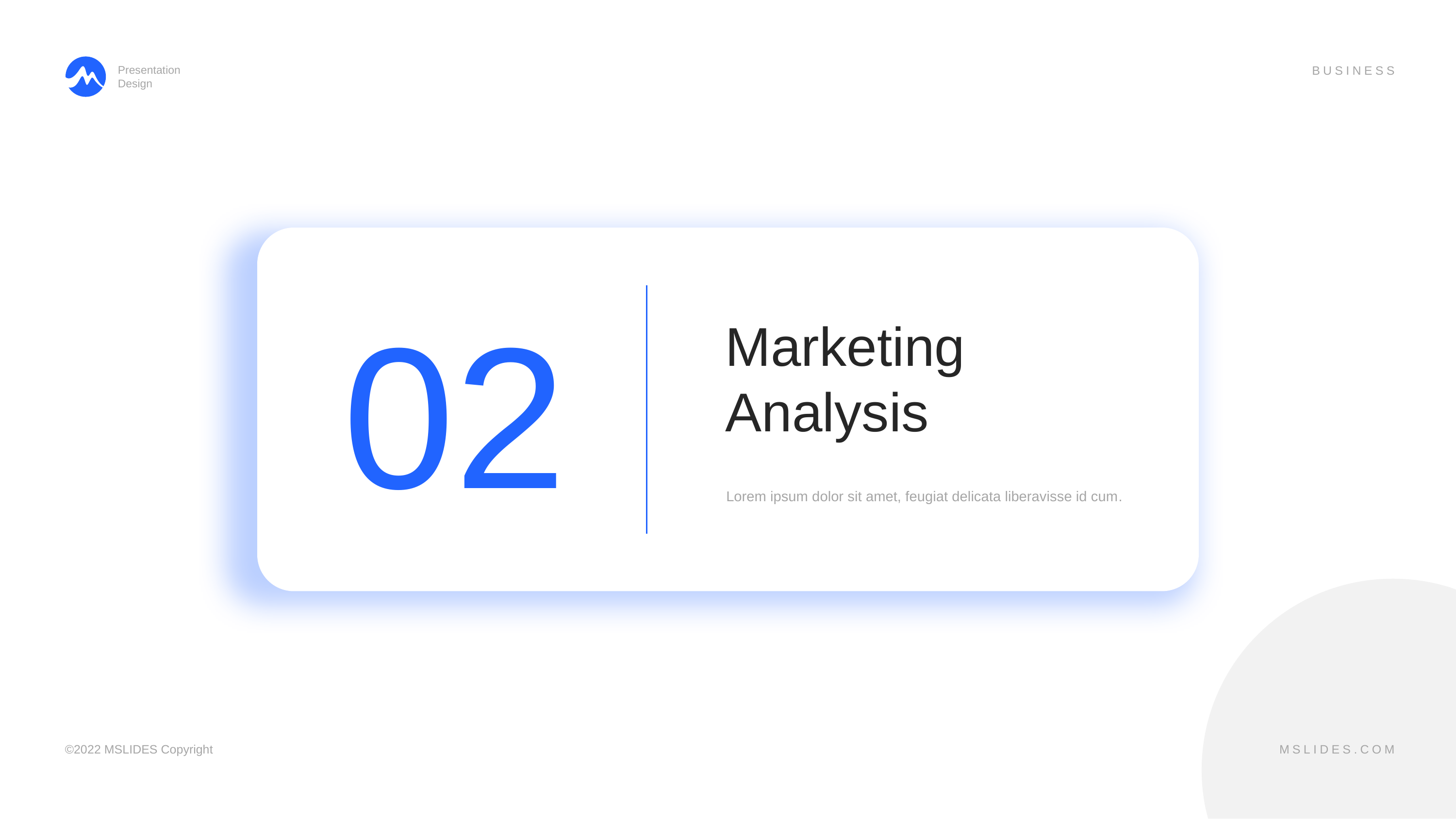

02
Marketing Analysis
Lorem ipsum dolor sit amet, feugiat delicata liberavisse id cum.